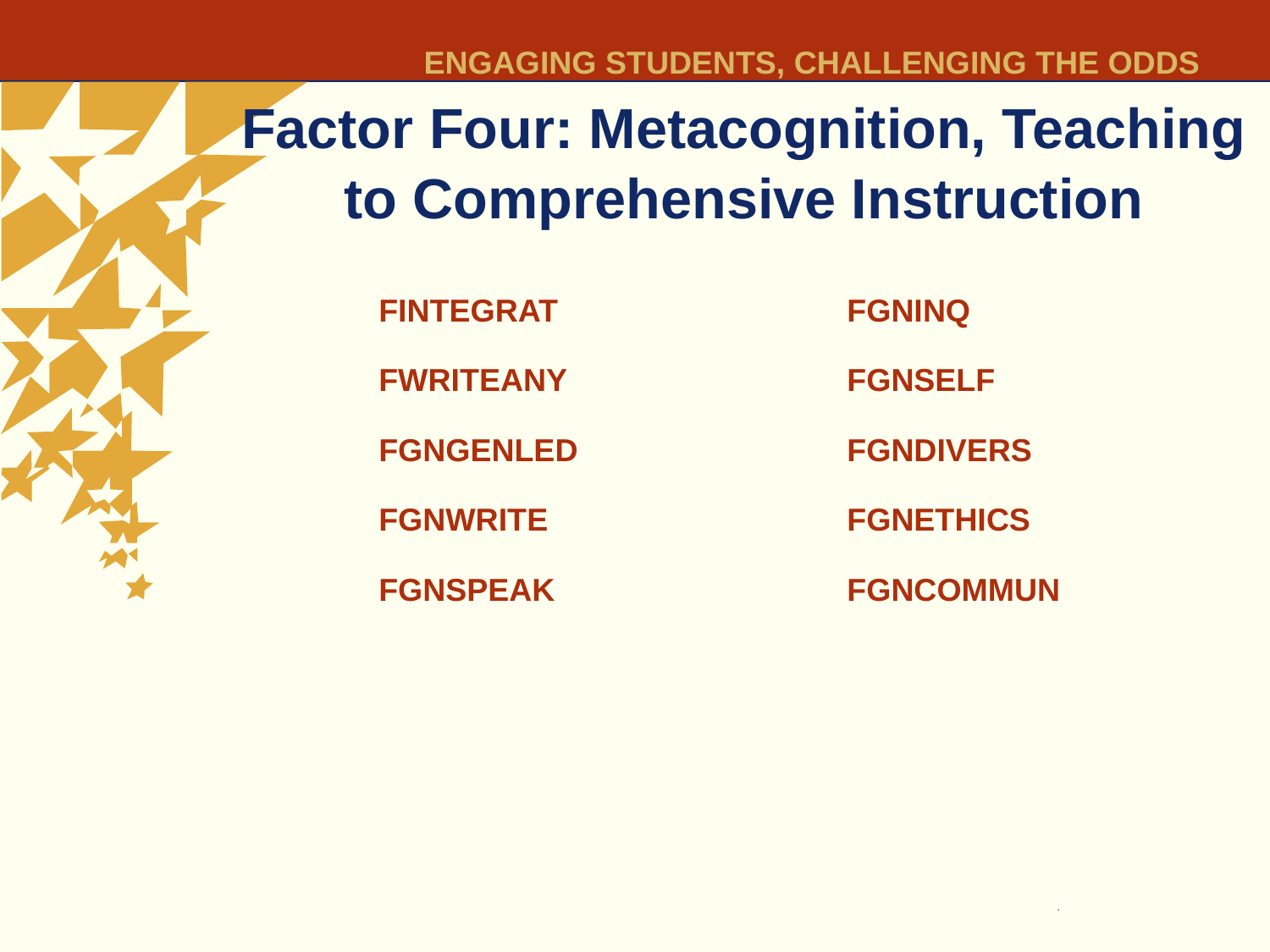

# Factor Four: Metacognition, Teaching to Comprehensive Instruction
FINTEGRAT
FWRITEANY
FGNGENLED
FGNWRITE
FGNSPEAK
FGNINQ
FGNSELF
FGNDIVERS
FGNETHICS
FGNCOMMUN